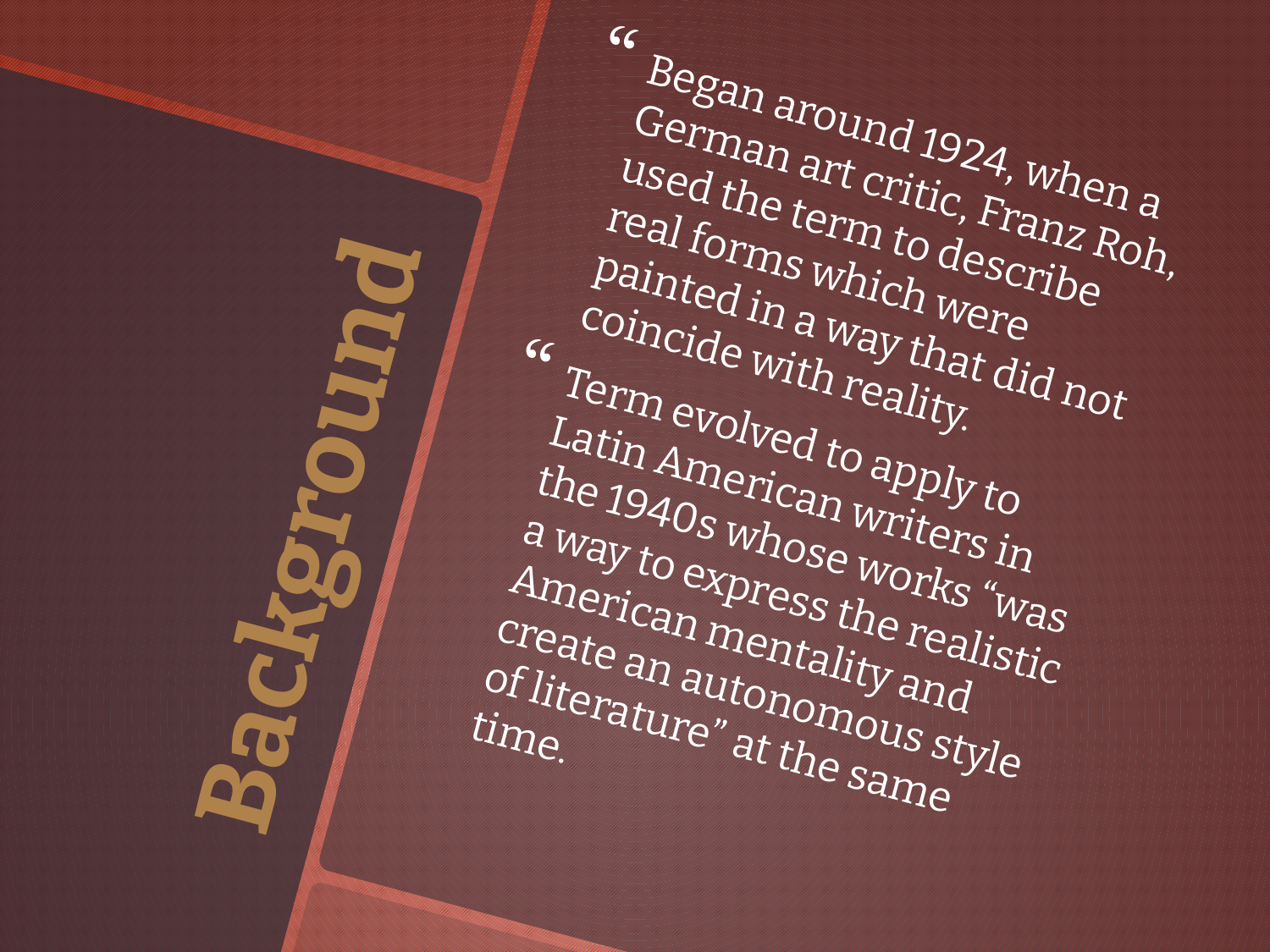

Began around 1924, when a German art critic, Franz Roh, used the term to describe real forms which were painted in a way that did not coincide with reality.
Term evolved to apply to Latin American writers in the 1940s whose works “was a way to express the realistic American mentality and create an autonomous style of literature” at the same time.

# Background